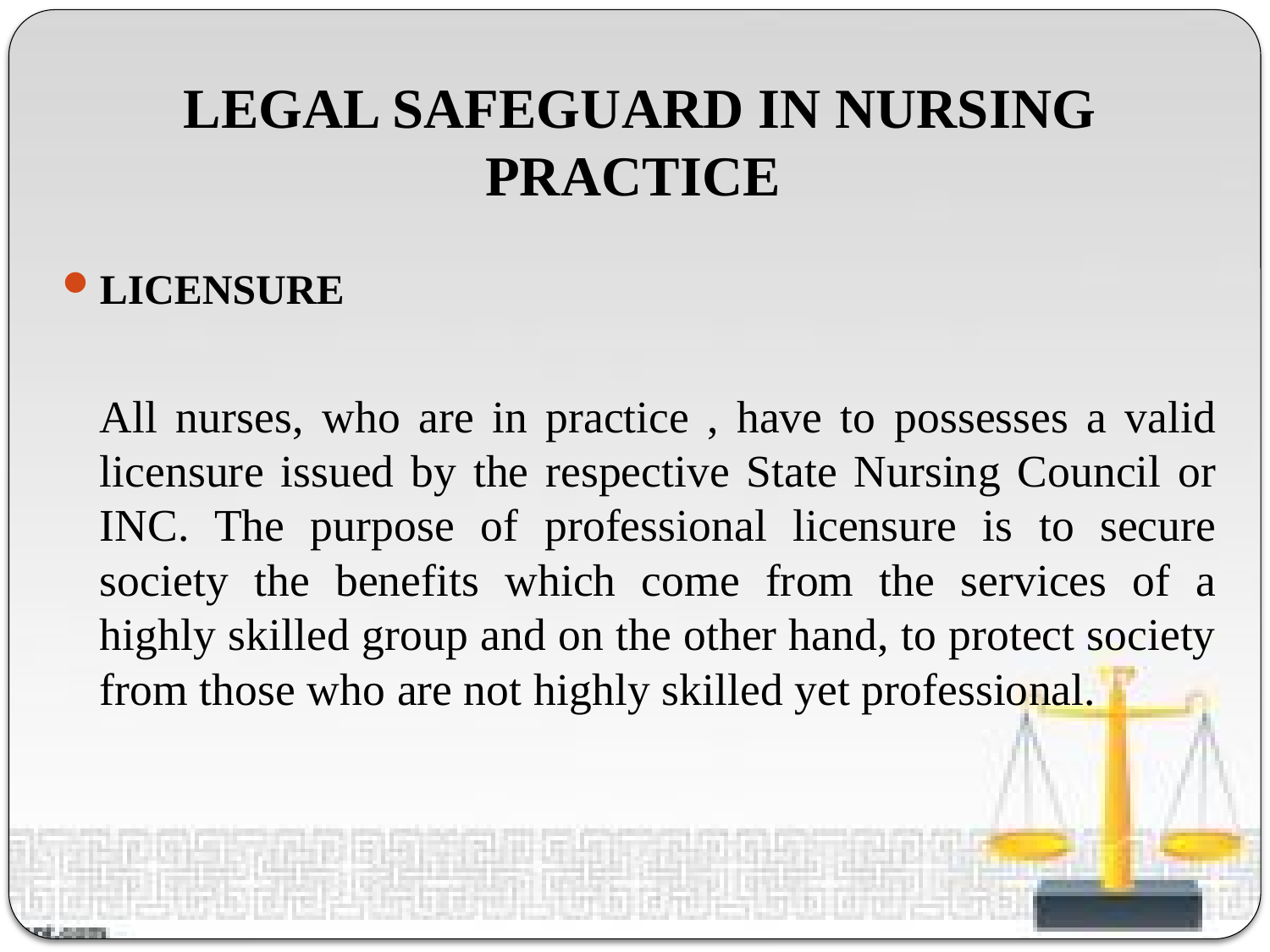

# LEGAL SAFEGUARD IN NURSING PRACTICE
LICENSURE

		All nurses, who are in practice , have to possesses a valid licensure issued by the respective State Nursing Council or INC. The purpose of professional licensure is to secure society the benefits which come from the services of a highly skilled group and on the other hand, to protect society from those who are not highly skilled yet professional.